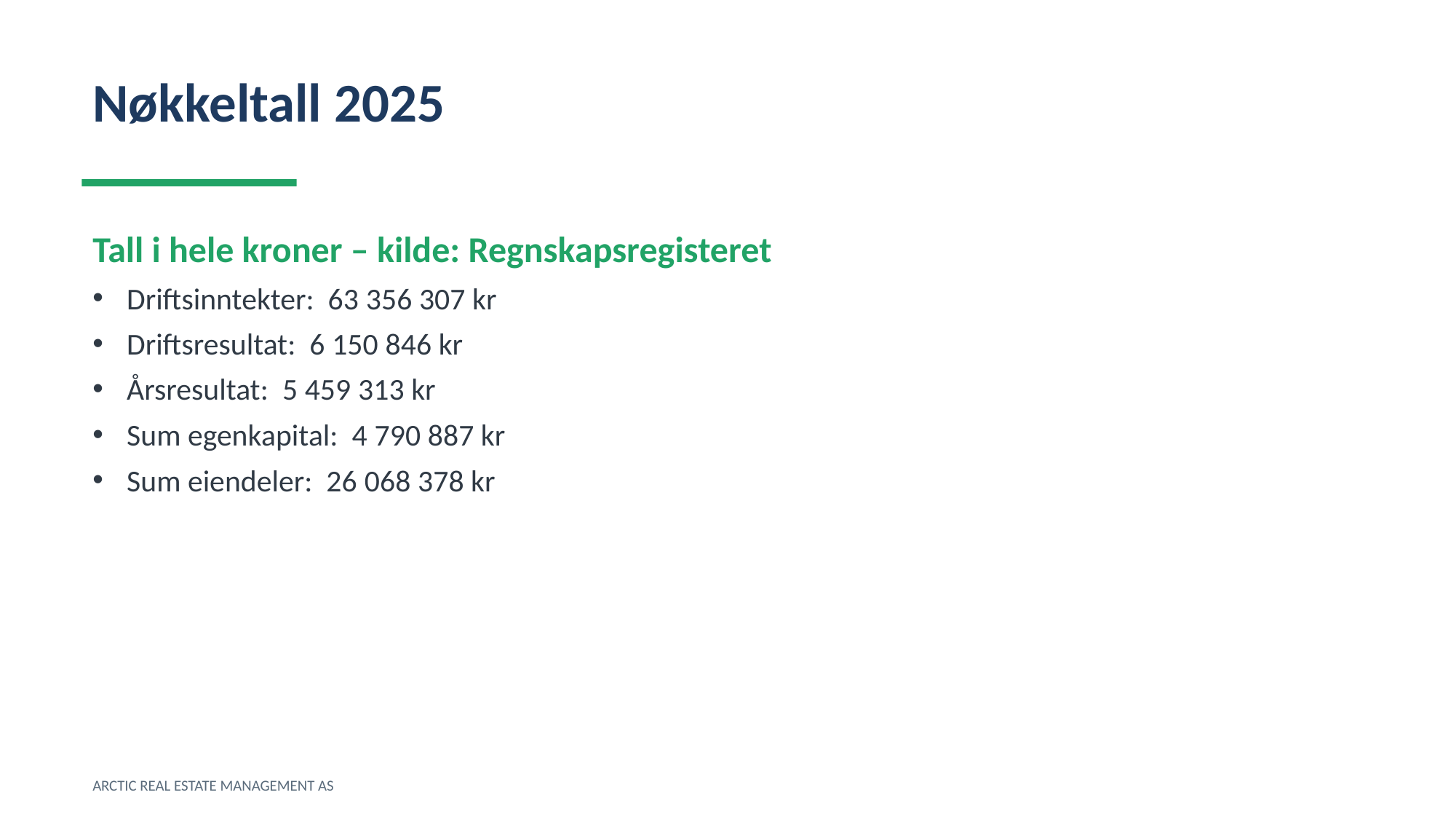

Nøkkeltall 2025

Tall i hele kroner – kilde: Regnskapsregisteret
Driftsinntekter:  63 356 307 kr
Driftsresultat:  6 150 846 kr
Årsresultat:  5 459 313 kr
Sum egenkapital:  4 790 887 kr
Sum eiendeler:  26 068 378 kr
ARCTIC REAL ESTATE MANAGEMENT AS